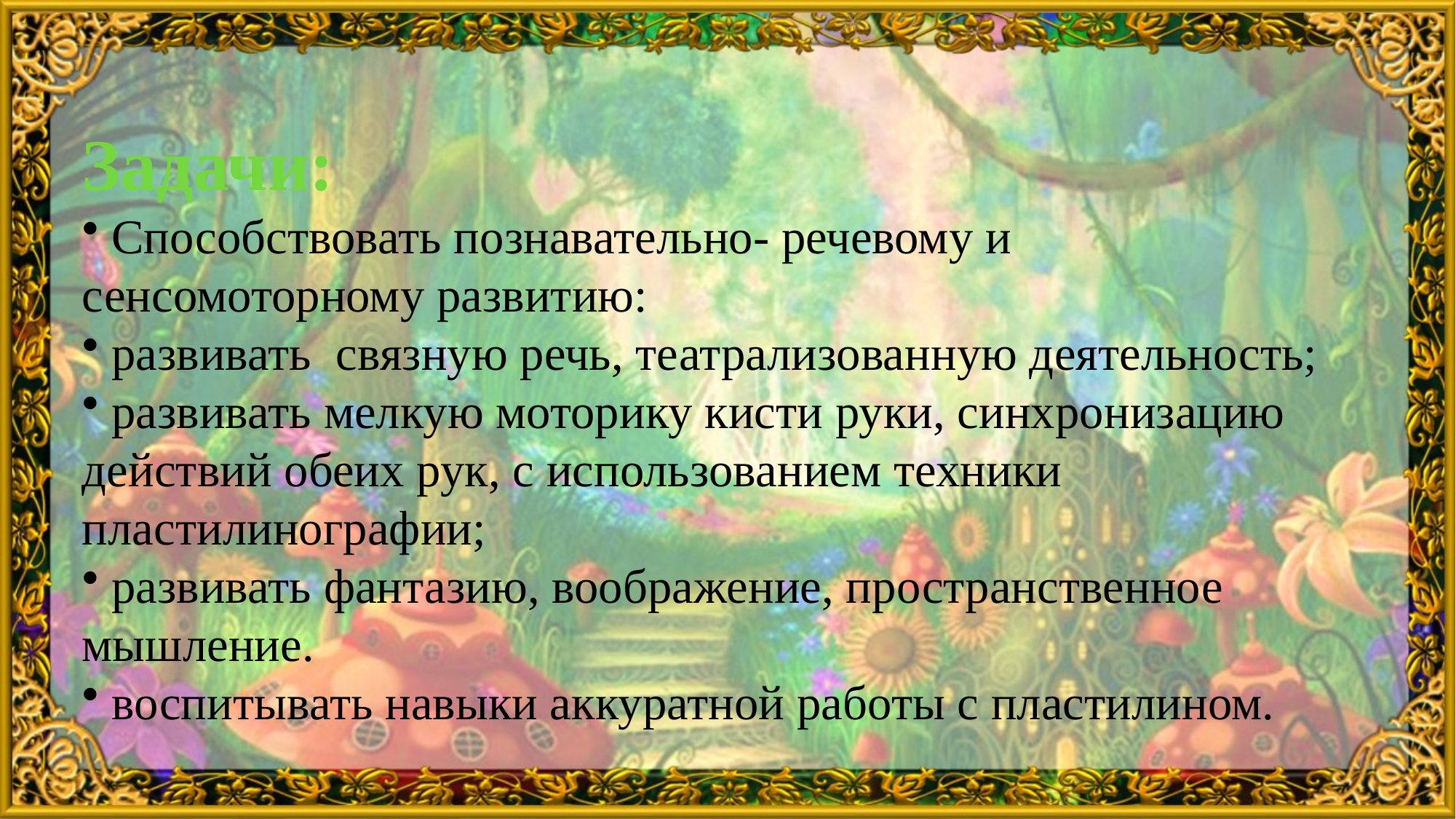

Задачи:
 Способствовать познавательно- речевому и сенсомоторному развитию:
 развивать  связную речь, театрализованную деятельность;
 развивать мелкую моторику кисти руки, синхронизацию действий обеих рук, с использованием техники пластилинографии;
 развивать фантазию, воображение, пространственное мышление.
 воспитывать навыки аккуратной работы с пластилином.